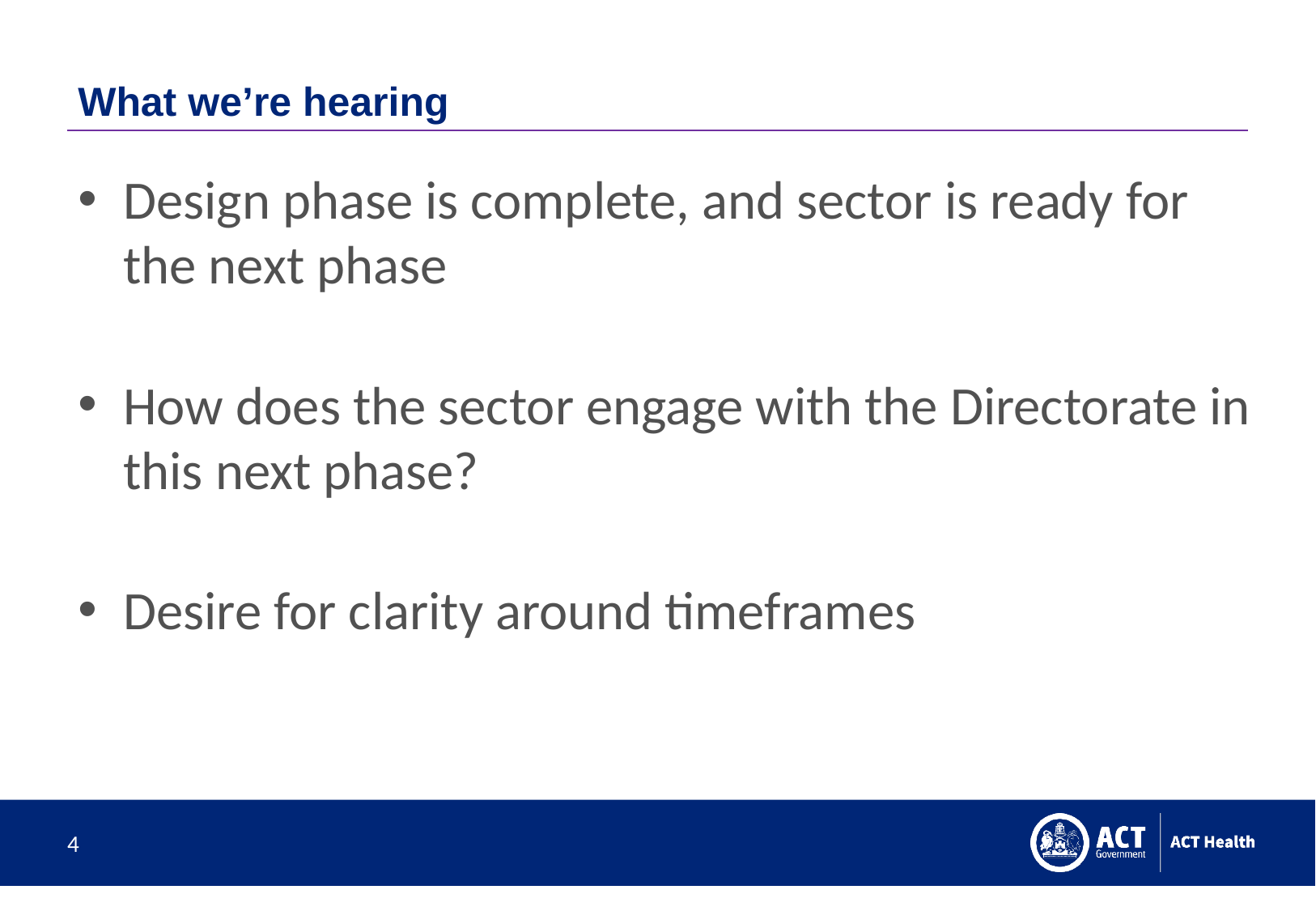

# What we’re hearing
Design phase is complete, and sector is ready for the next phase
How does the sector engage with the Directorate in this next phase?
Desire for clarity around timeframes

4